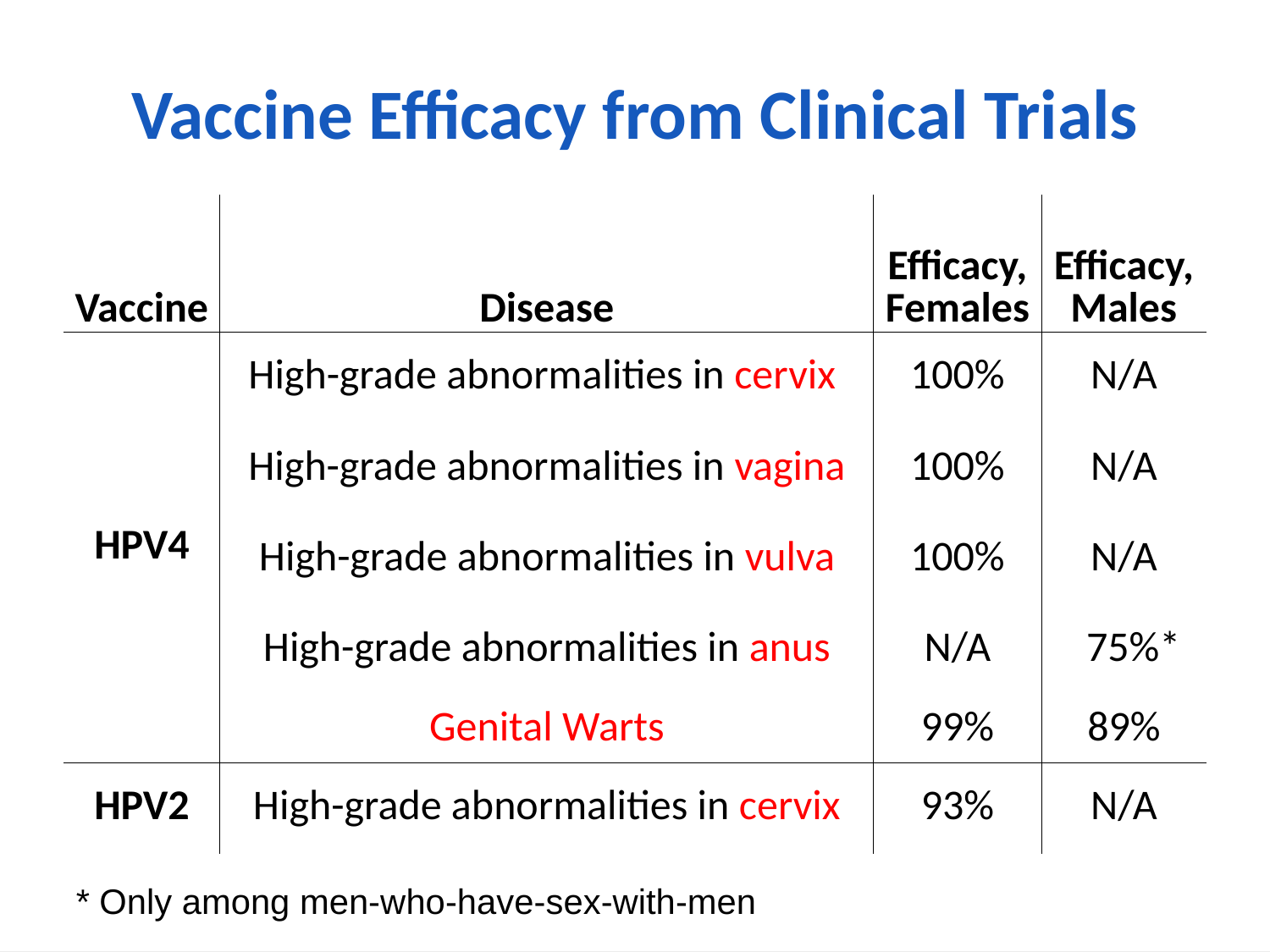

# Vaccine Efficacy from Clinical Trials
| Vaccine | Disease | Efficacy, Females | Efficacy, Males |
| --- | --- | --- | --- |
| HPV4 | High-grade abnormalities in cervix | 100% | N/A |
|  | High-grade abnormalities in vagina | 100% | N/A |
|  | High-grade abnormalities in vulva | 100% | N/A |
|  | High-grade abnormalities in anus | N/A | 75%\* |
|  | Genital Warts | 99% | 89% |
| HPV2 | High-grade abnormalities in cervix | 93% | N/A |
* Only among men-who-have-sex-with-men